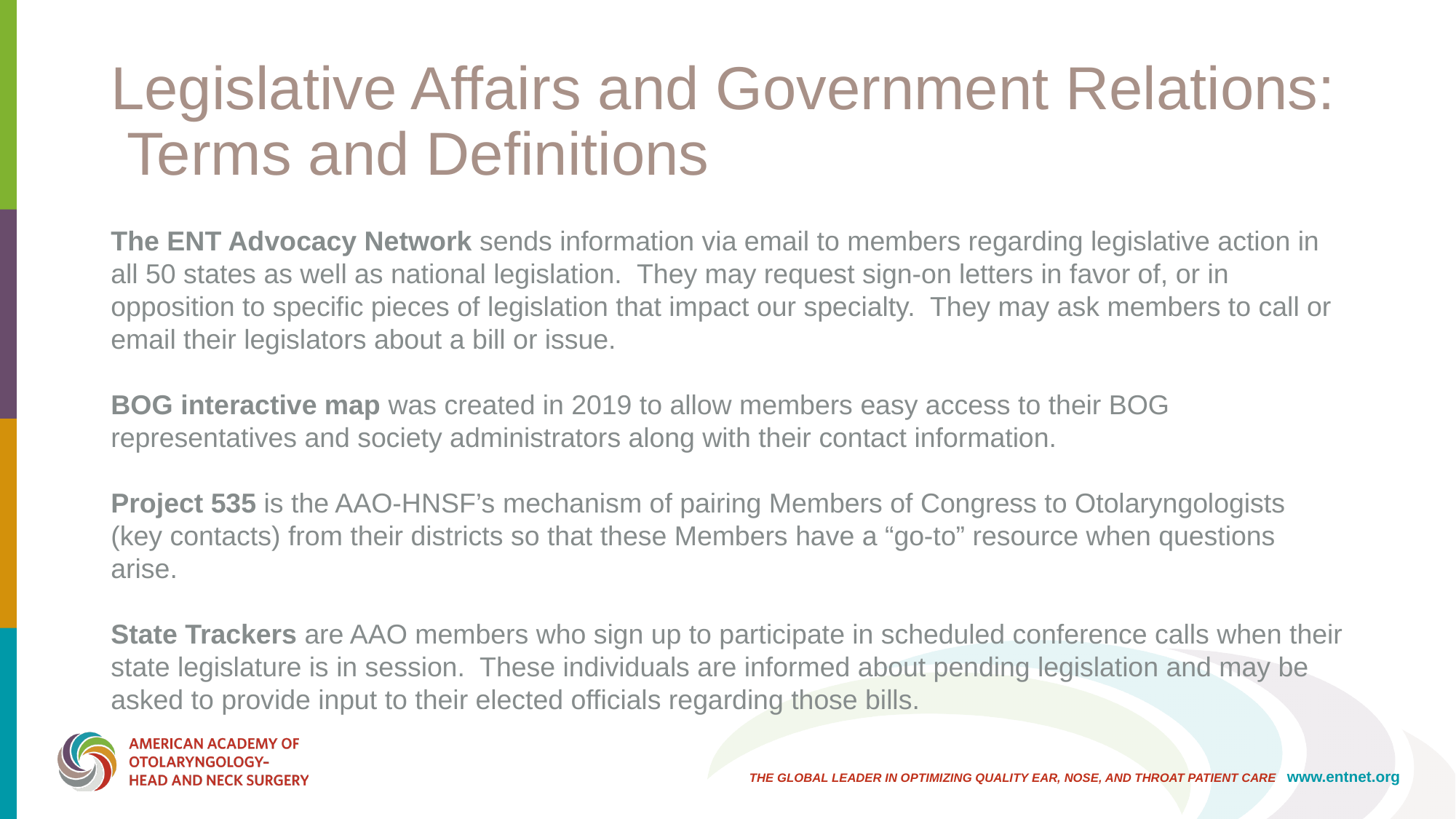

# Legislative Affairs and Government Relations:  Terms and Definitions
The ENT Advocacy Network sends information via email to members regarding legislative action in all 50 states as well as national legislation.  They may request sign-on letters in favor of, or in opposition to specific pieces of legislation that impact our specialty.  They may ask members to call or email their legislators about a bill or issue.

BOG interactive map was created in 2019 to allow members easy access to their BOG representatives and society administrators along with their contact information.

Project 535 is the AAO-HNSF’s mechanism of pairing Members of Congress to Otolaryngologists (key contacts) from their districts so that these Members have a “go-to” resource when questions arise.

State Trackers are AAO members who sign up to participate in scheduled conference calls when their state legislature is in session.  These individuals are informed about pending legislation and may be asked to provide input to their elected officials regarding those bills.